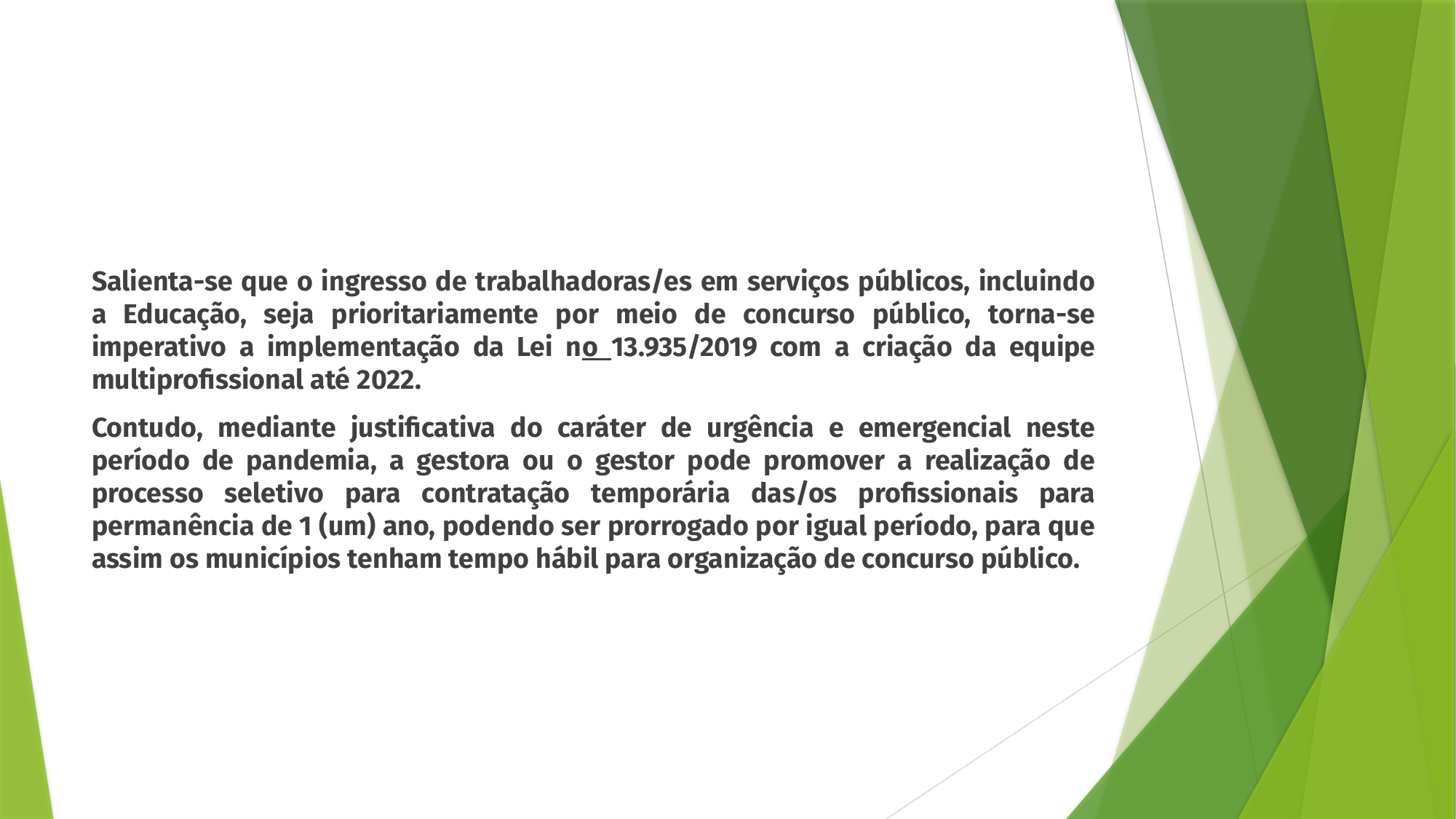

#
Salienta-se que o ingresso de trabalhadoras/es em serviços públicos, incluindo a Educação, seja prioritariamente por meio de concurso público, torna-se imperativo a implementação da Lei no 13.935/2019 com a criação da equipe multiprofissional até 2022.
Contudo, mediante justificativa do caráter de urgência e emergencial neste período de pandemia, a gestora ou o gestor pode promover a realização de processo seletivo para contratação temporária das/os profissionais para permanência de 1 (um) ano, podendo ser prorrogado por igual período, para que assim os municípios tenham tempo hábil para organização de concurso público.